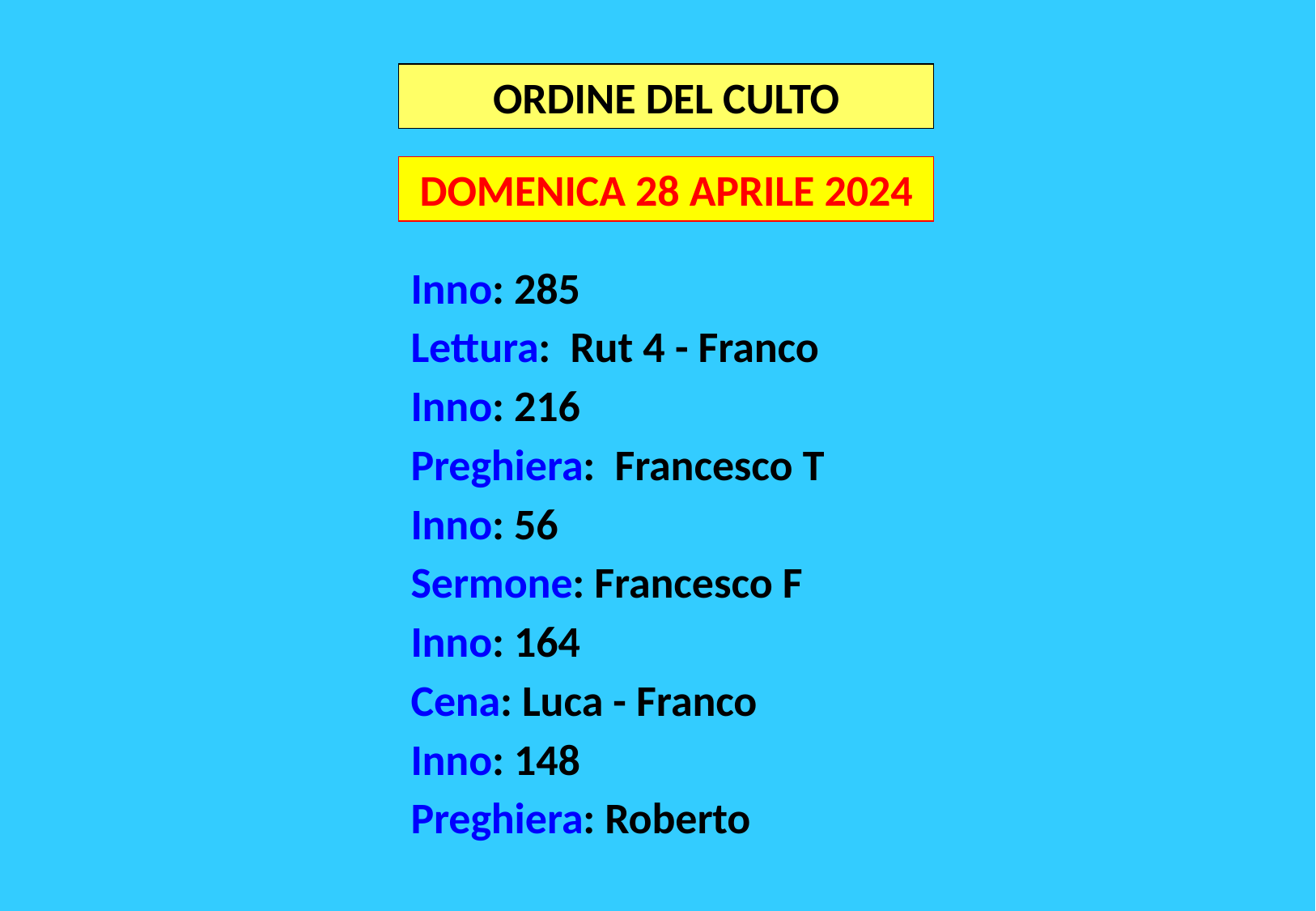

ORDINE DEL CULTO
DOMENICA 28 APRILE 2024
Inno: 285
Lettura:  Rut 4 - Franco
Inno: 216
Preghiera:  Francesco T
Inno: 56
Sermone: Francesco F
Inno: 164
Cena: Luca - Franco
Inno: 148
Preghiera: Roberto